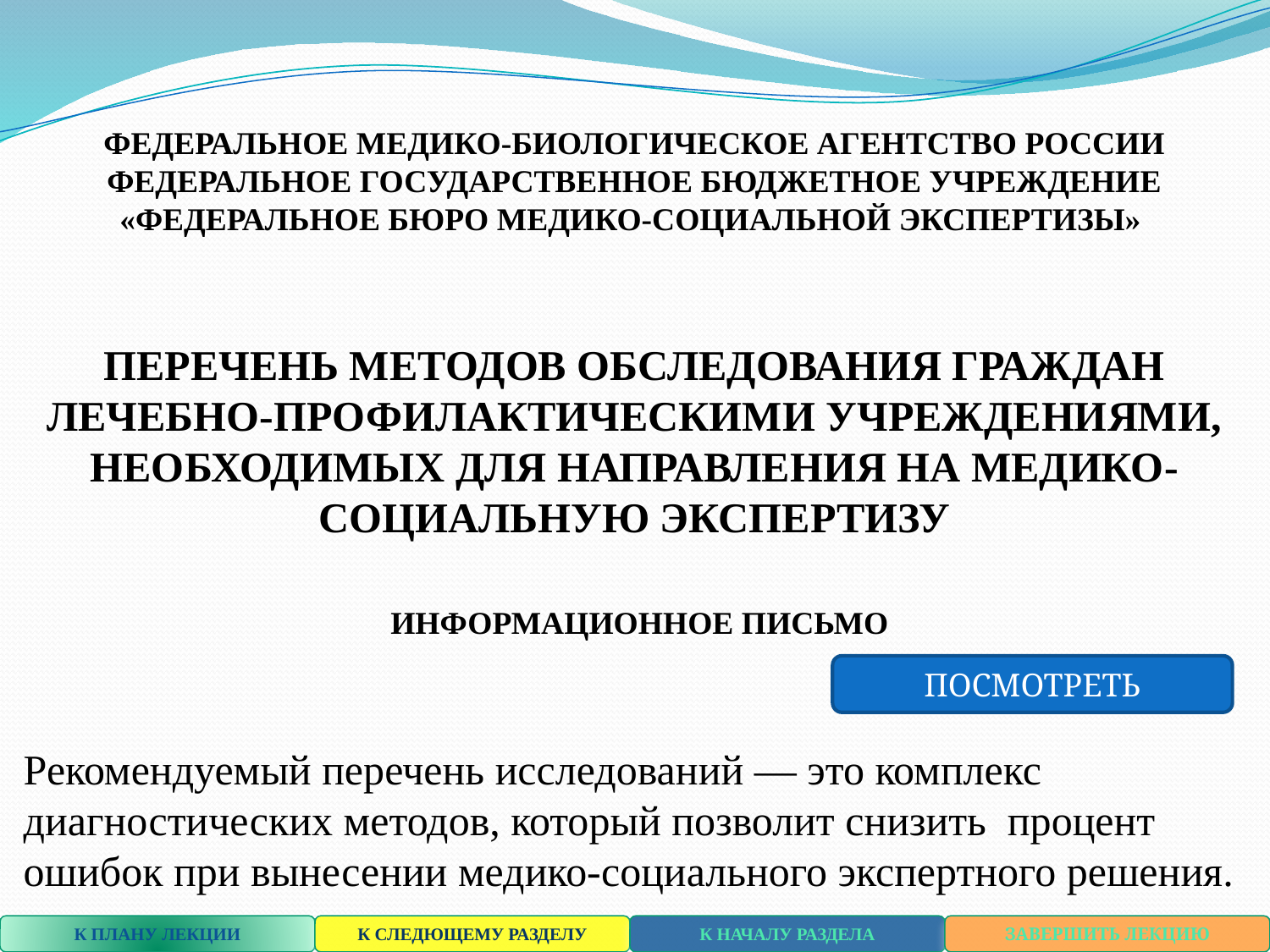

ФЕДЕРАЛЬНОЕ МЕДИКО-БИОЛОГИЧЕСКОЕ АГЕНТСТВО РОССИИ
ФЕДЕРАЛЬНОЕ ГОСУДАРСТВЕННОЕ БЮДЖЕТНОЕ УЧРЕЖДЕНИЕ
«ФЕДЕРАЛЬНОЕ БЮРО МЕДИКО-СОЦИАЛЬНОЙ ЭКСПЕРТИЗЫ»

ПЕРЕЧЕНЬ МЕТОДОВ ОБСЛЕДОВАНИЯ ГРАЖДАН ЛЕЧЕБНО-ПРОФИЛАКТИЧЕСКИМИ УЧРЕЖДЕНИЯМИ, НЕОБХОДИМЫХ ДЛЯ НАПРАВЛЕНИЯ НА МЕДИКО-СОЦИАЛЬНУЮ ЭКСПЕРТИЗУ

 ИНФОРМАЦИОННОЕ ПИСЬМО
ПОСМОТРЕТЬ
Рекомендуемый перечень исследований — это комплекс диагностических методов, который позволит снизить  процент ошибок при вынесении медико-социального экспертного решения.
К ПЛАНУ ЛЕКЦИИ
К СЛЕДЮЩЕМУ РАЗДЕЛУ
К НАЧАЛУ РАЗДЕЛА
ЗАВЕРШИТЬ ЛЕКЦИЮ